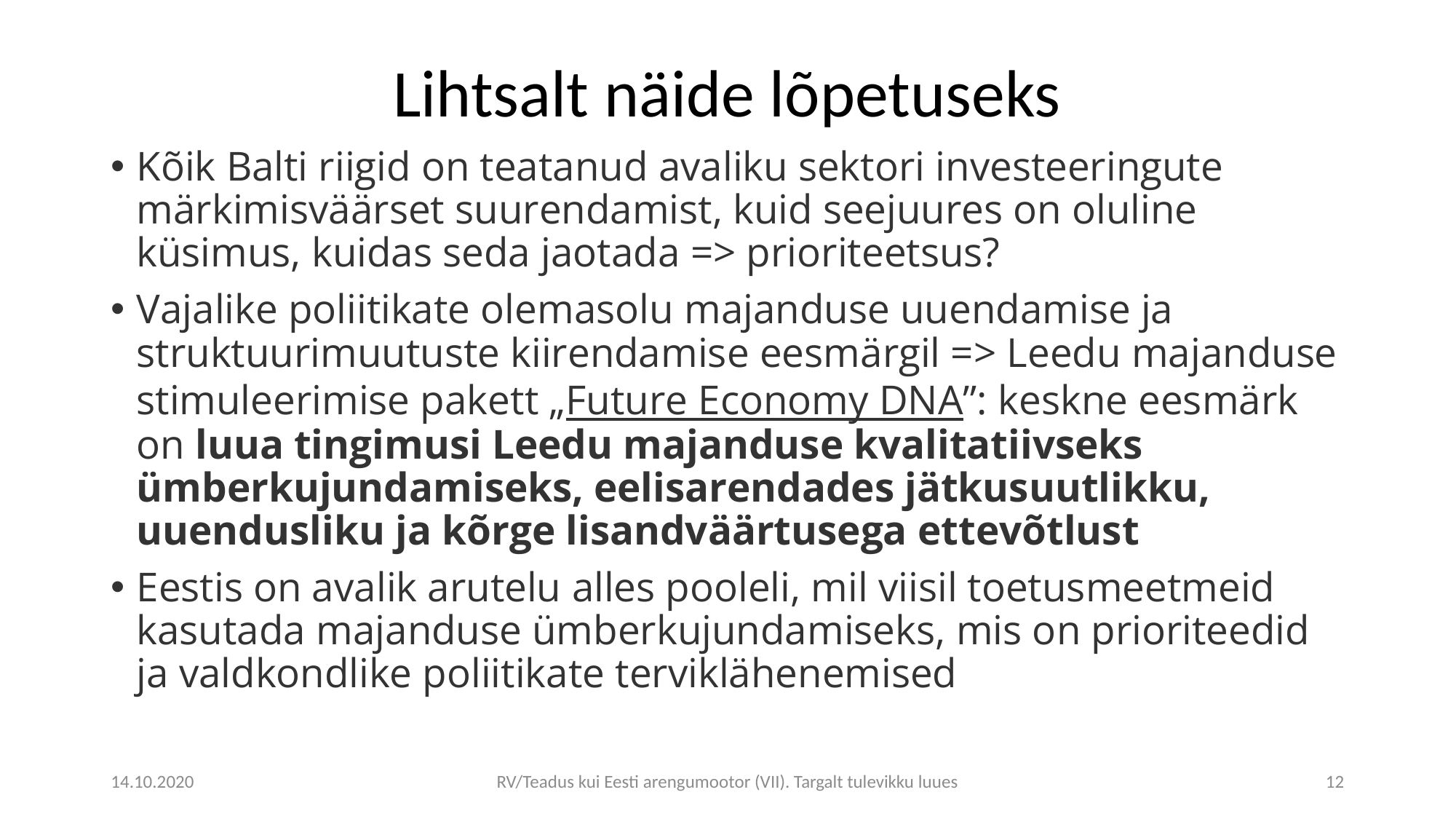

# Lihtsalt näide lõpetuseks
Kõik Balti riigid on teatanud avaliku sektori investeeringute märkimisväärset suurendamist, kuid seejuures on oluline küsimus, kuidas seda jaotada => prioriteetsus?
Vajalike poliitikate olemasolu majanduse uuendamise ja struktuurimuutuste kiirendamise eesmärgil => Leedu majanduse stimuleerimise pakett „Future Economy DNA”: keskne eesmärk on luua tingimusi Leedu majanduse kvalitatiivseks ümberkujundamiseks, eelisarendades jätkusuutlikku, uuendusliku ja kõrge lisandväärtusega ettevõtlust
Eestis on avalik arutelu alles pooleli, mil viisil toetusmeetmeid kasutada majanduse ümberkujundamiseks, mis on prioriteedid ja valdkondlike poliitikate terviklähenemised
14.10.2020
RV/Teadus kui Eesti arengumootor (VII). Targalt tulevikku luues
12